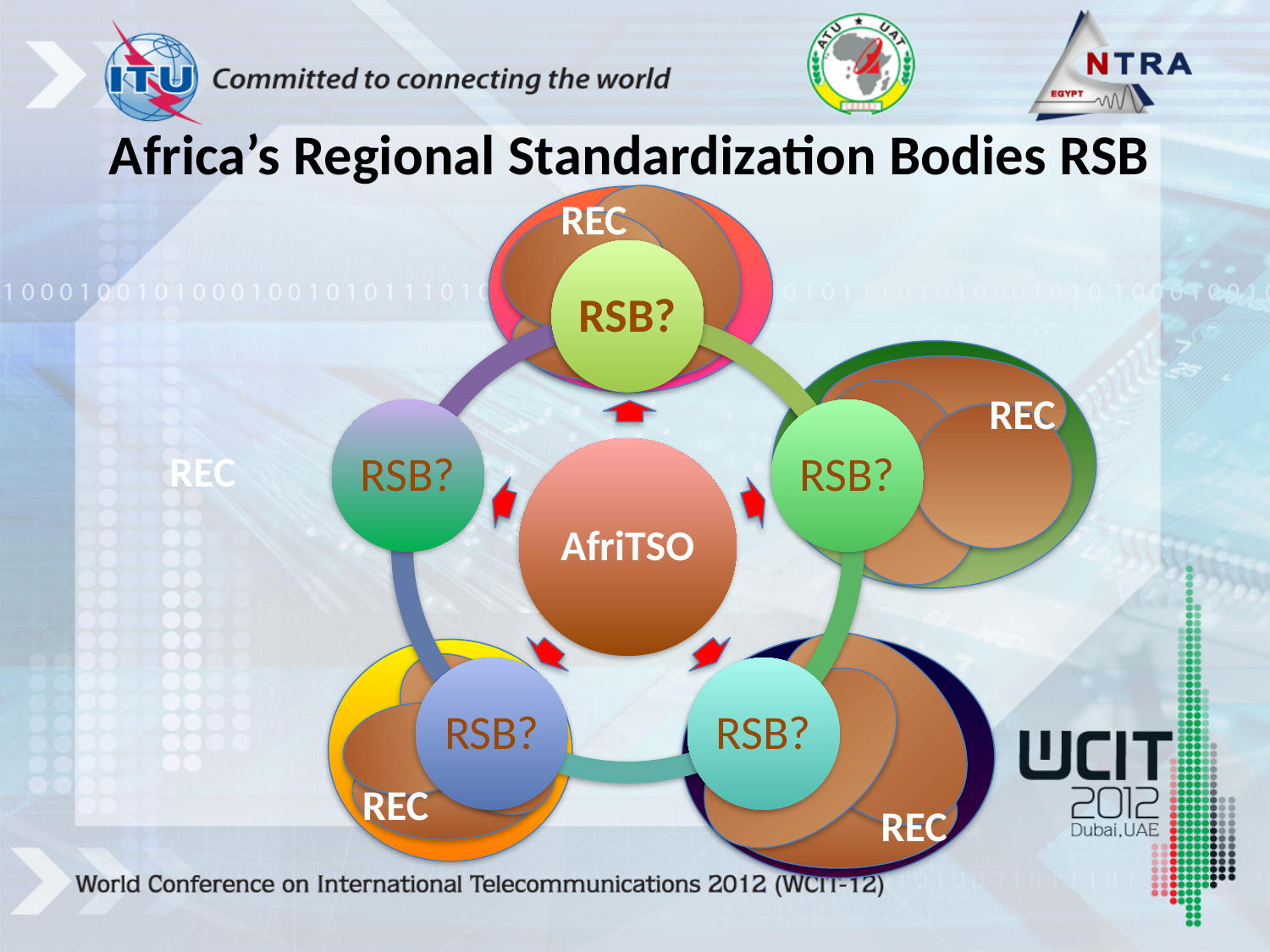

# Africa’s Regional Standardization Bodies RSB

REC
AfriTSO
RSB?
RSB?
RSB?
RSB?
RSB?

REC

REC

REC
REC